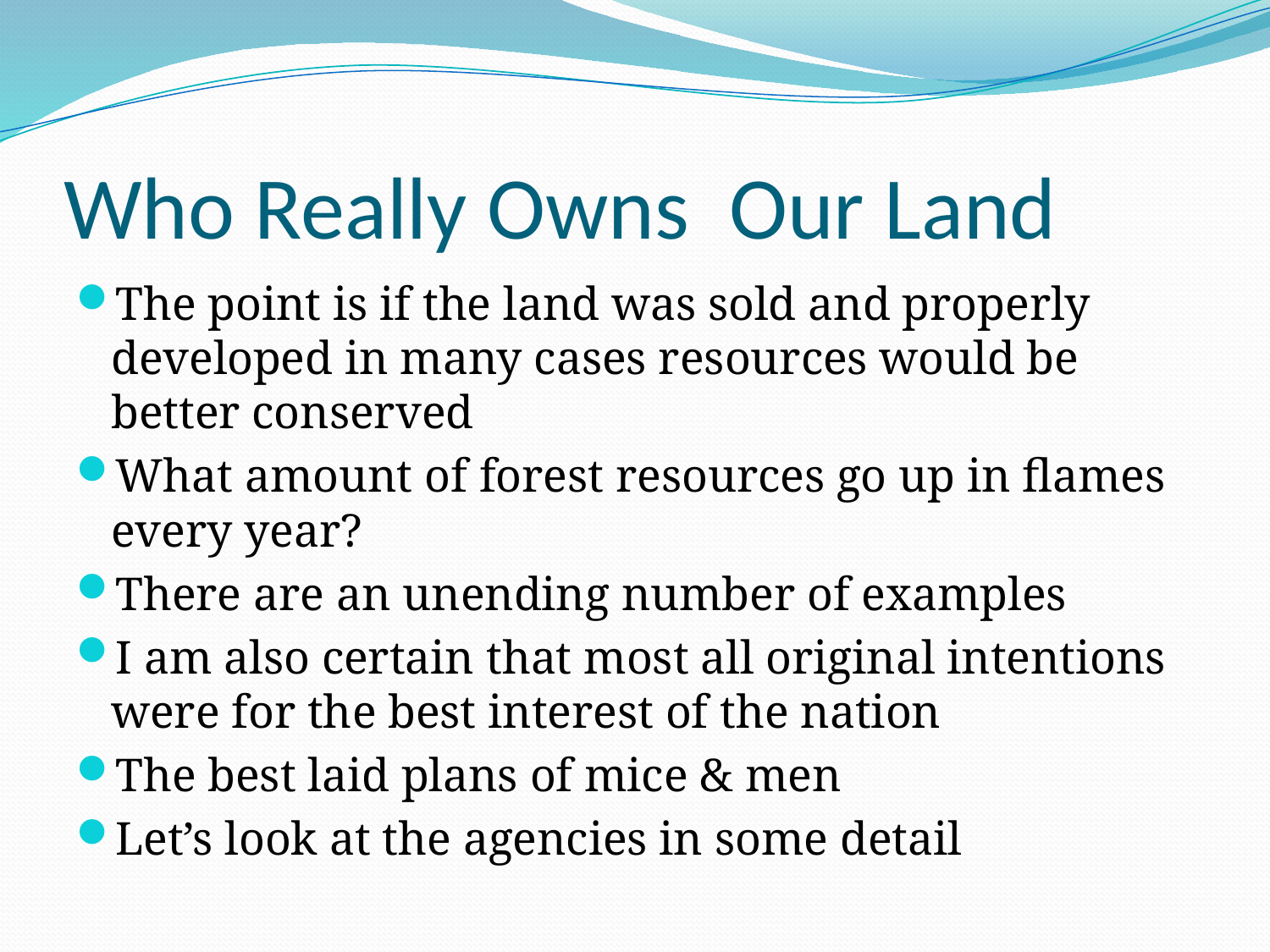

# Who Really Owns  Our Land
The point is if the land was sold and properly developed in many cases resources would be better conserved
What amount of forest resources go up in flames every year?
There are an unending number of examples
I am also certain that most all original intentions were for the best interest of the nation
The best laid plans of mice & men
Let’s look at the agencies in some detail